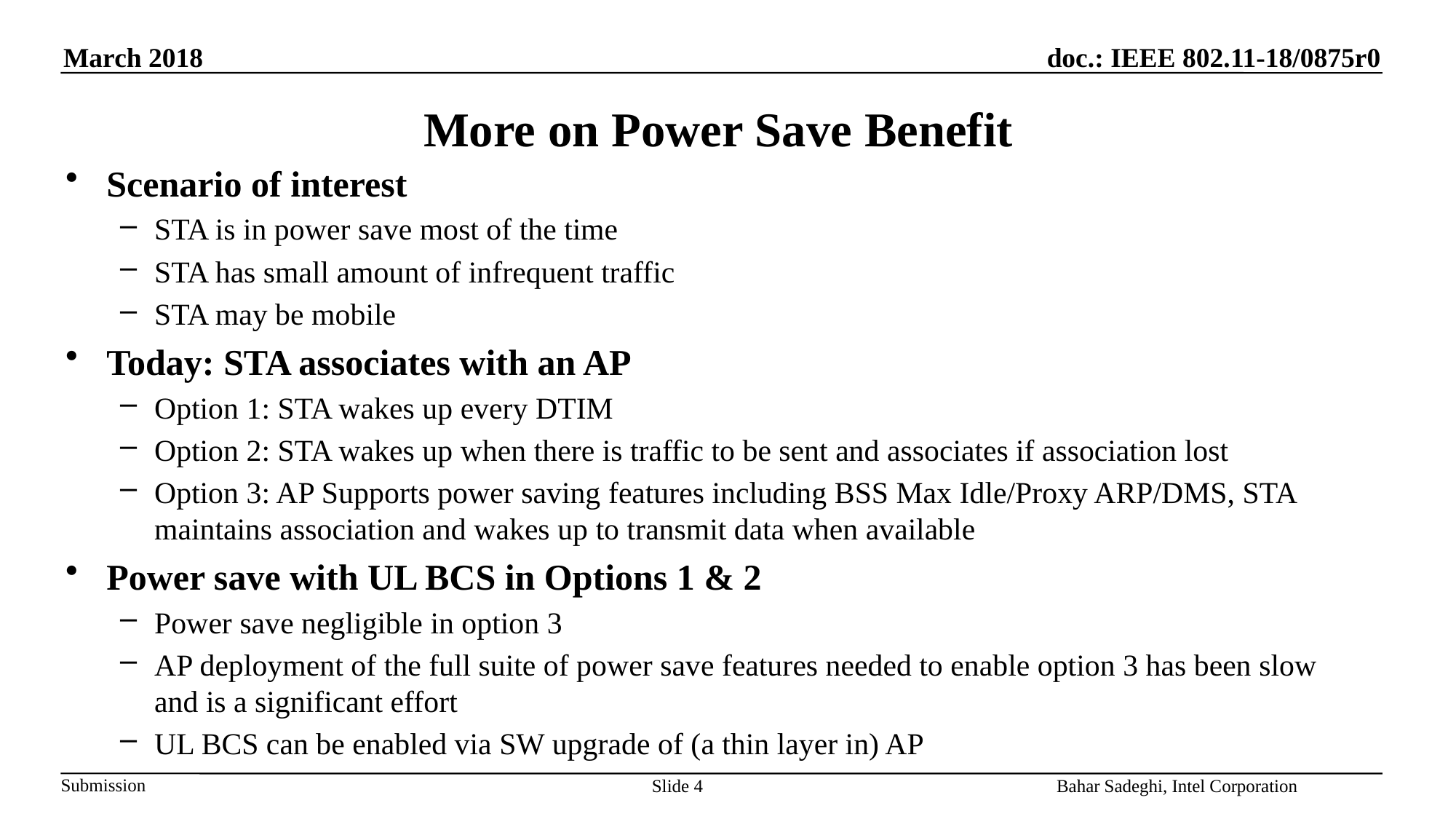

# More on Power Save Benefit
Scenario of interest
STA is in power save most of the time
STA has small amount of infrequent traffic
STA may be mobile
Today: STA associates with an AP
Option 1: STA wakes up every DTIM
Option 2: STA wakes up when there is traffic to be sent and associates if association lost
Option 3: AP Supports power saving features including BSS Max Idle/Proxy ARP/DMS, STA maintains association and wakes up to transmit data when available
Power save with UL BCS in Options 1 & 2
Power save negligible in option 3
AP deployment of the full suite of power save features needed to enable option 3 has been slow and is a significant effort
UL BCS can be enabled via SW upgrade of (a thin layer in) AP